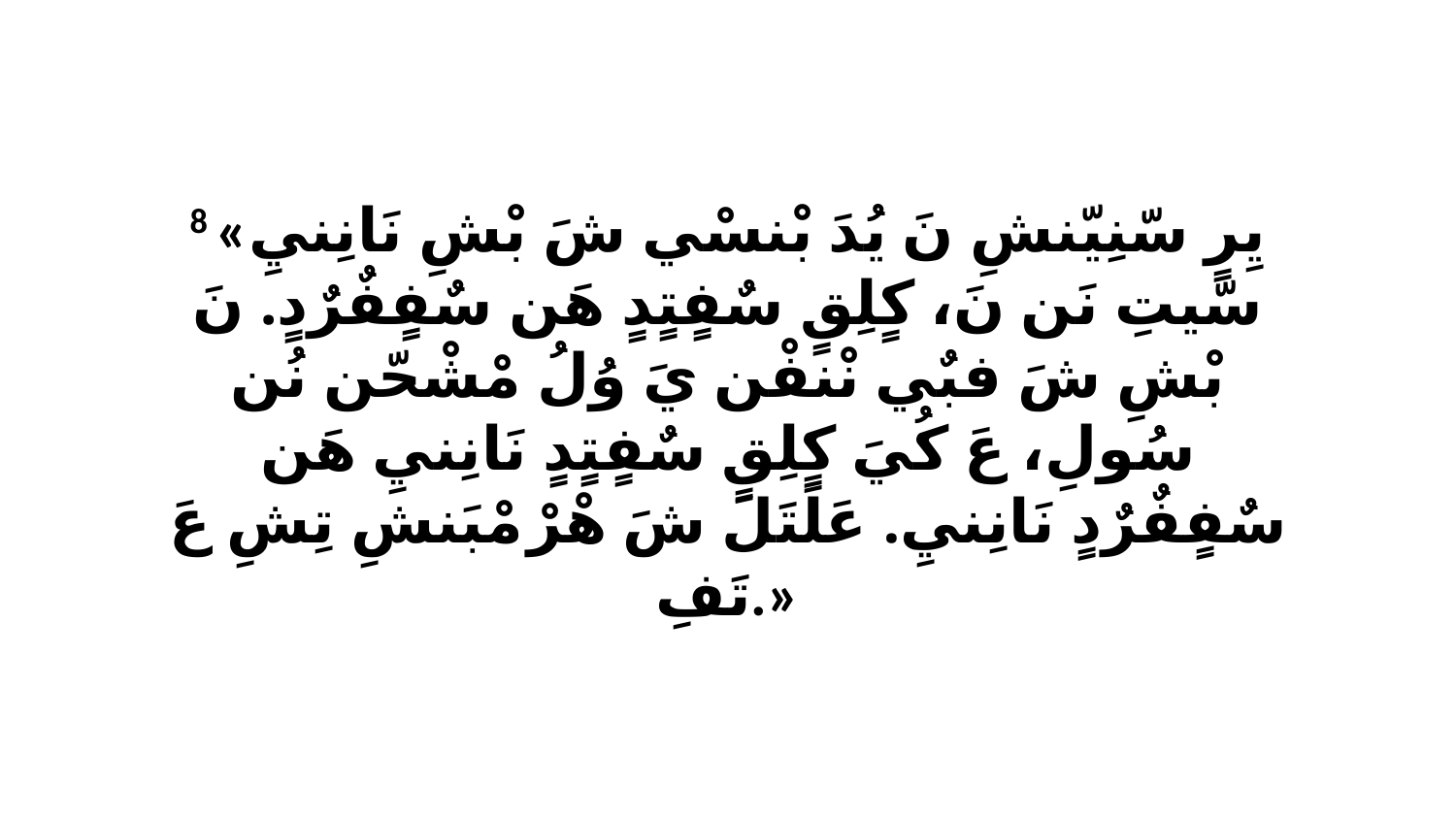

8 «يِرٍ سّنِيّنشِ نَ يُدَ بْنسْي شَ بْشِ نَانِنيِ سّيتِ نَن نَ، كٍلِقٍ سٌفٍتٍدٍ هَن سٌفٍفٌرٌدٍ. نَ بْشِ شَ فبٌي نْنفْن يَ وُلُ مْشْحّن نُن سُولِ، عَ كُيَ كٍلِقٍ سٌفٍتٍدٍ نَانِنيِ هَن سٌفٍفٌرٌدٍ نَانِنيِ. عَلَتَلَ شَ هْرْ مْبَنشِ تِشِ عَ تَفِ.»